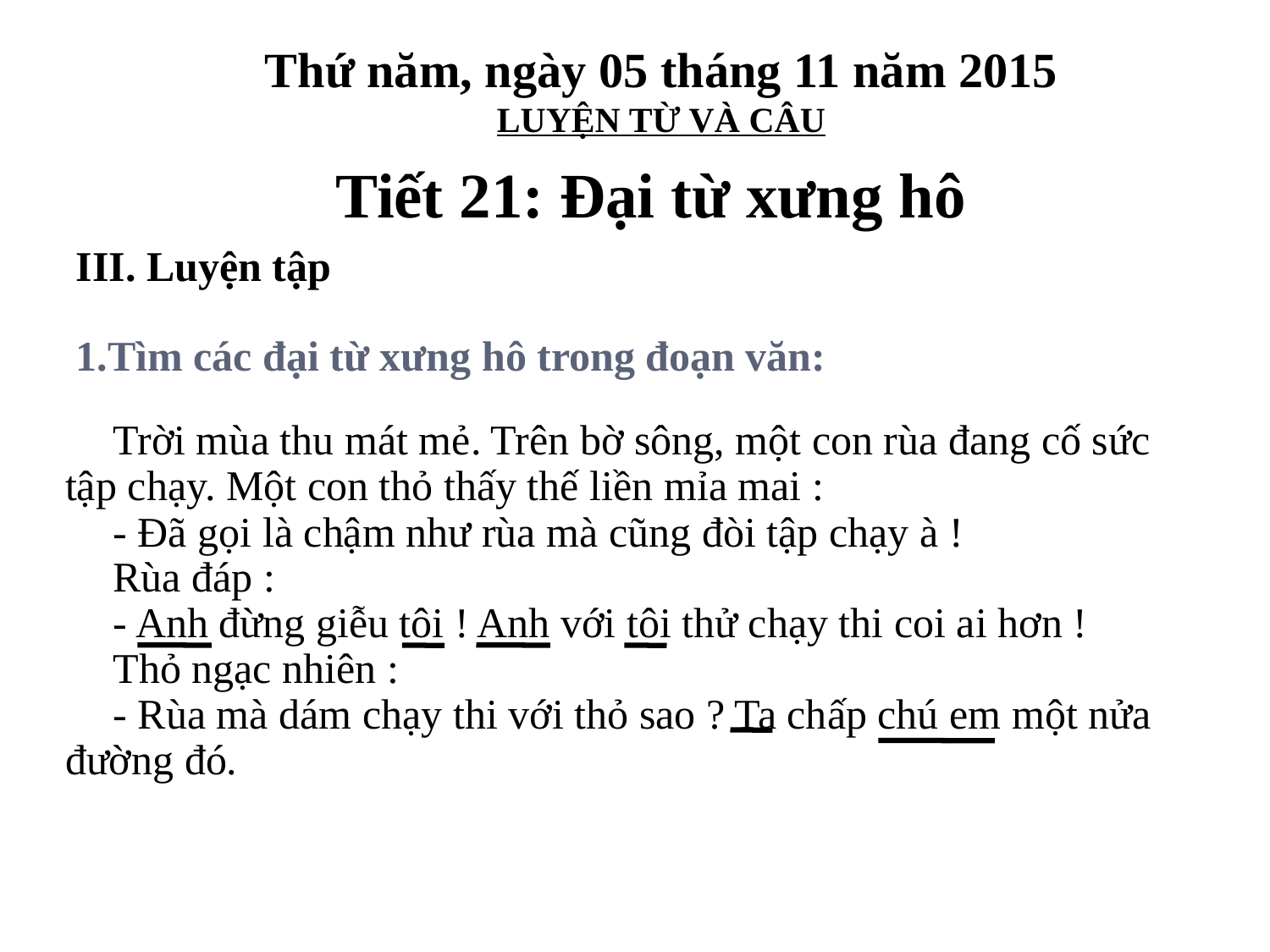

Thứ năm, ngày 05 tháng 11 năm 2015
LUYỆN TỪ VÀ CÂU
Tiết 21: Đại từ xưng hô
III. Luyện tập
1.Tìm các đại từ xưng hô trong đoạn văn:
Trời mùa thu mát mẻ. Trên bờ sông, một con rùa đang cố sức tập chạy. Một con thỏ thấy thế liền mỉa mai :
- Đã gọi là chậm như rùa mà cũng đòi tập chạy à !
Rùa đáp :
- Anh đừng giễu tôi ! Anh với tôi thử chạy thi coi ai hơn !
Thỏ ngạc nhiên :
- Rùa mà dám chạy thi với thỏ sao ? Ta chấp chú em một nửa đường đó.